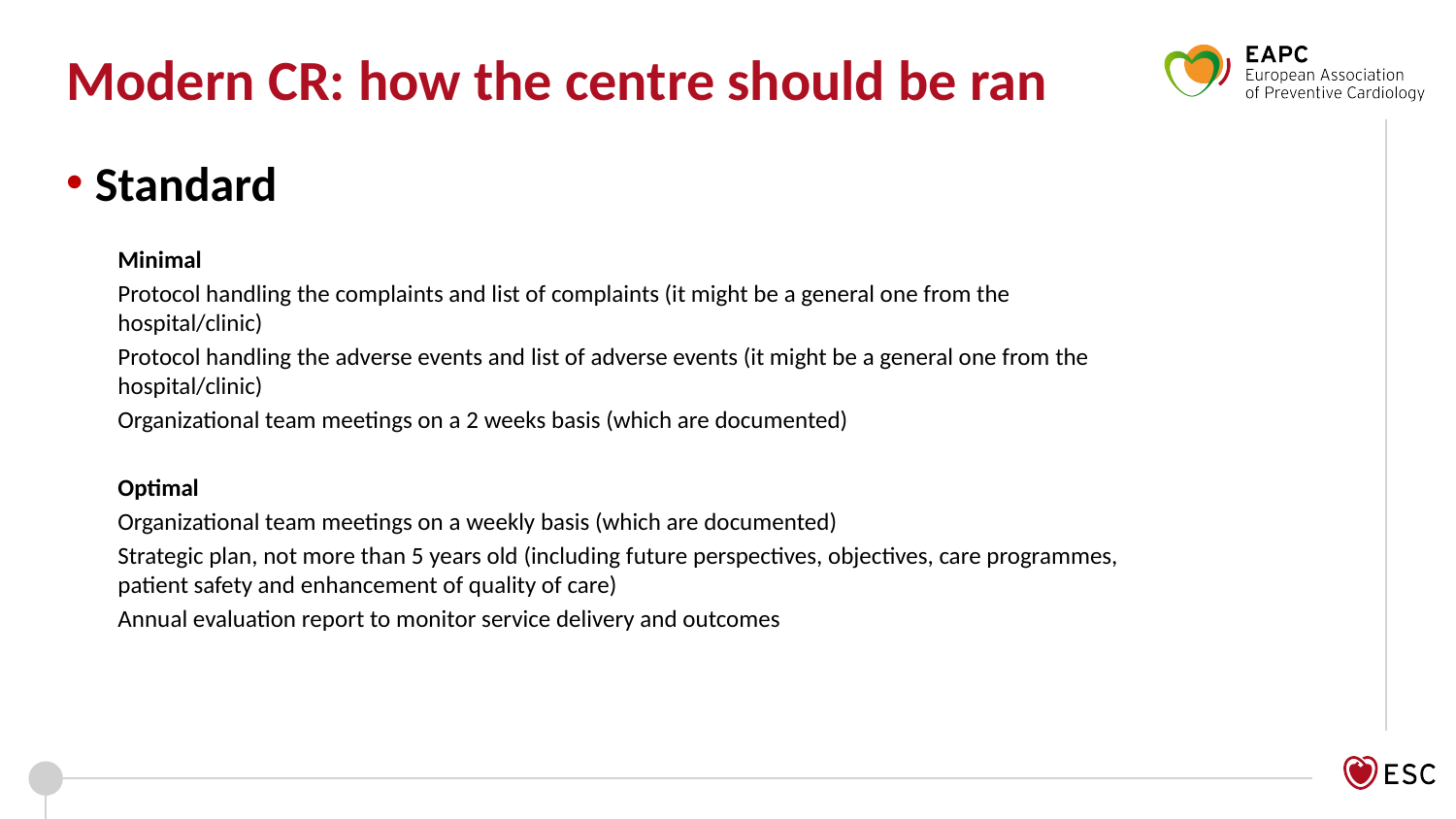

Modern CR: how the centre should be ran
Standard
Minimal
Protocol handling the complaints and list of complaints (it might be a general one from the hospital/clinic)
Protocol handling the adverse events and list of adverse events (it might be a general one from the hospital/clinic)
Organizational team meetings on a 2 weeks basis (which are documented)

Optimal
Organizational team meetings on a weekly basis (which are documented)
Strategic plan, not more than 5 years old (including future perspectives, objectives, care programmes, patient safety and enhancement of quality of care)
Annual evaluation report to monitor service delivery and outcomes